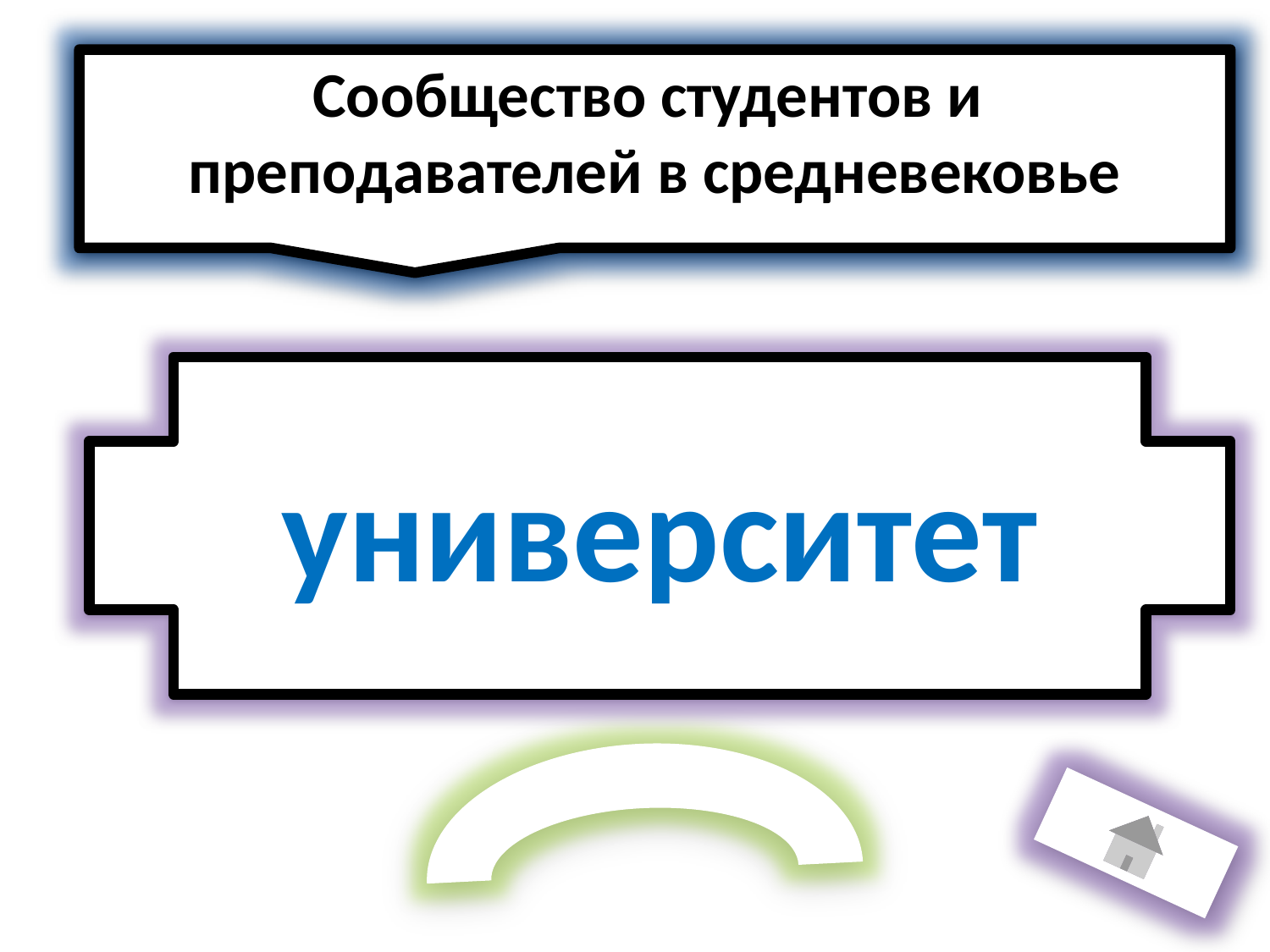

Сообщество студентов и
преподавателей в средневековье

университет